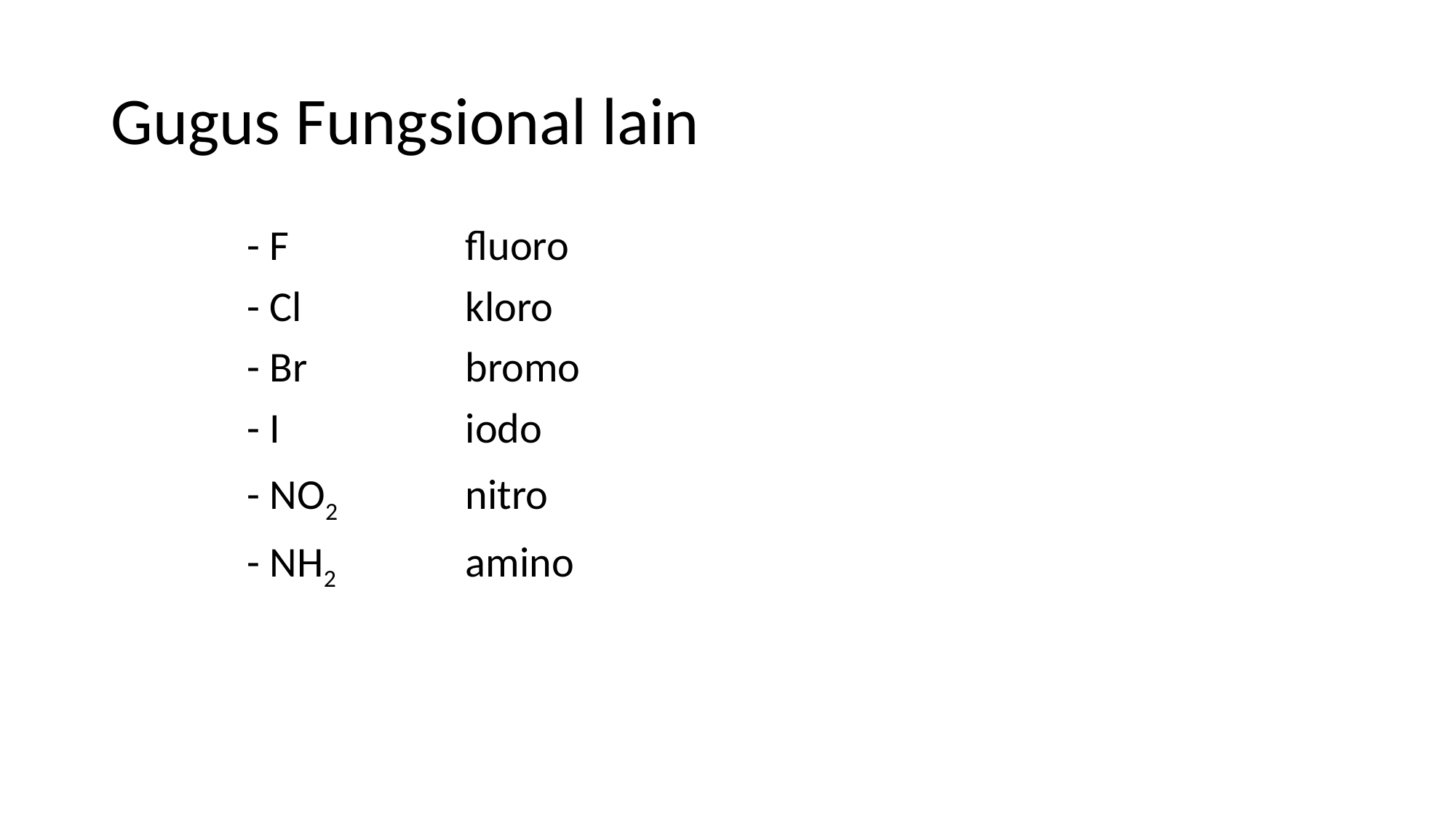

# Gugus Fungsional lain
		- F		fluoro
		- Cl		kloro
		- Br		bromo
		- I		iodo
		- NO2		nitro
		- NH2		amino